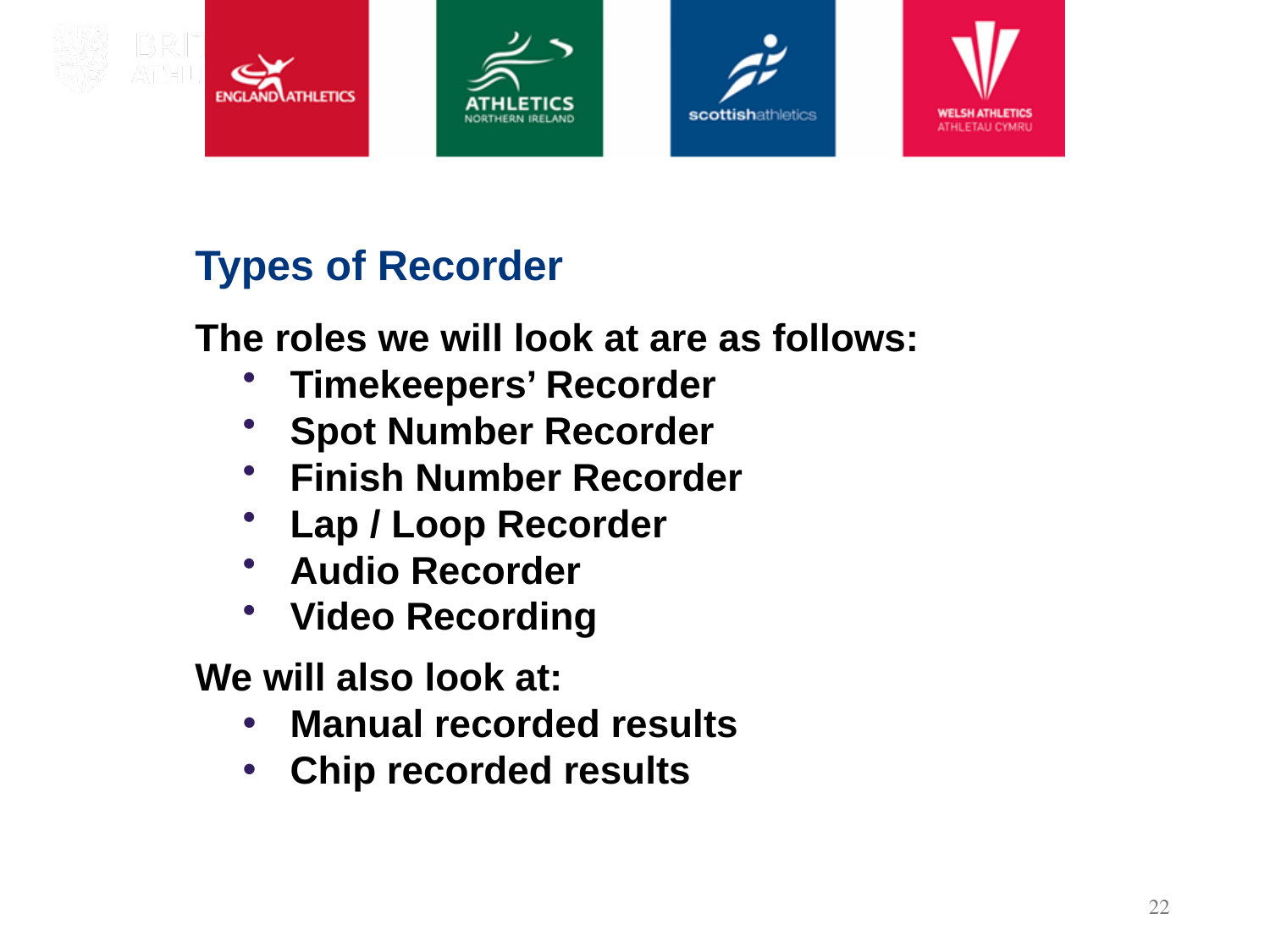

# Types of Recorder
The roles we will look at are as follows:
Timekeepers’ Recorder
Spot Number Recorder
Finish Number Recorder
Lap / Loop Recorder
Audio Recorder
Video Recording
We will also look at:
Manual recorded results
Chip recorded results

22